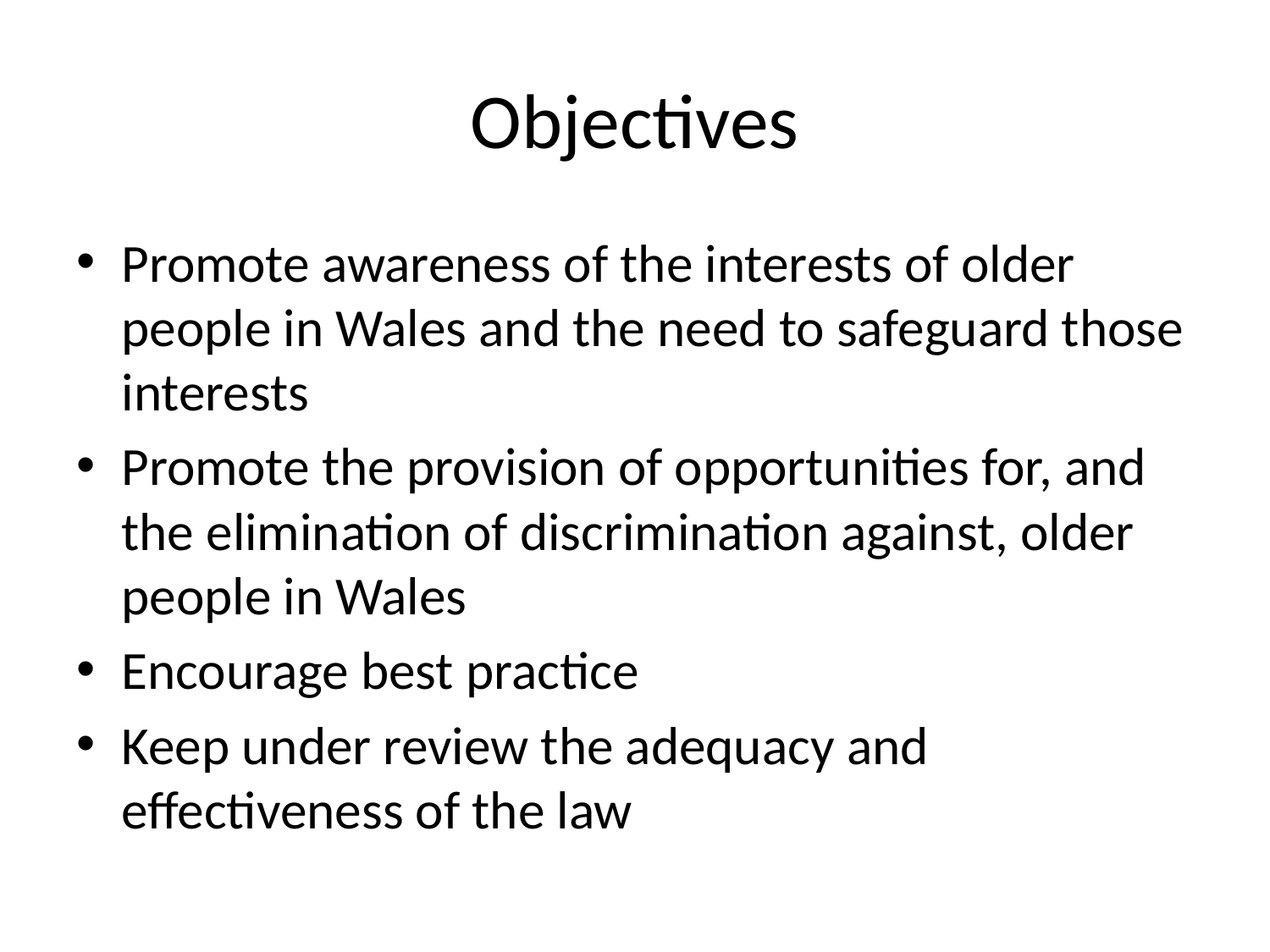

# Objectives
Promote awareness of the interests of older people in Wales and the need to safeguard those interests
Promote the provision of opportunities for, and the elimination of discrimination against, older people in Wales
Encourage best practice
Keep under review the adequacy and effectiveness of the law